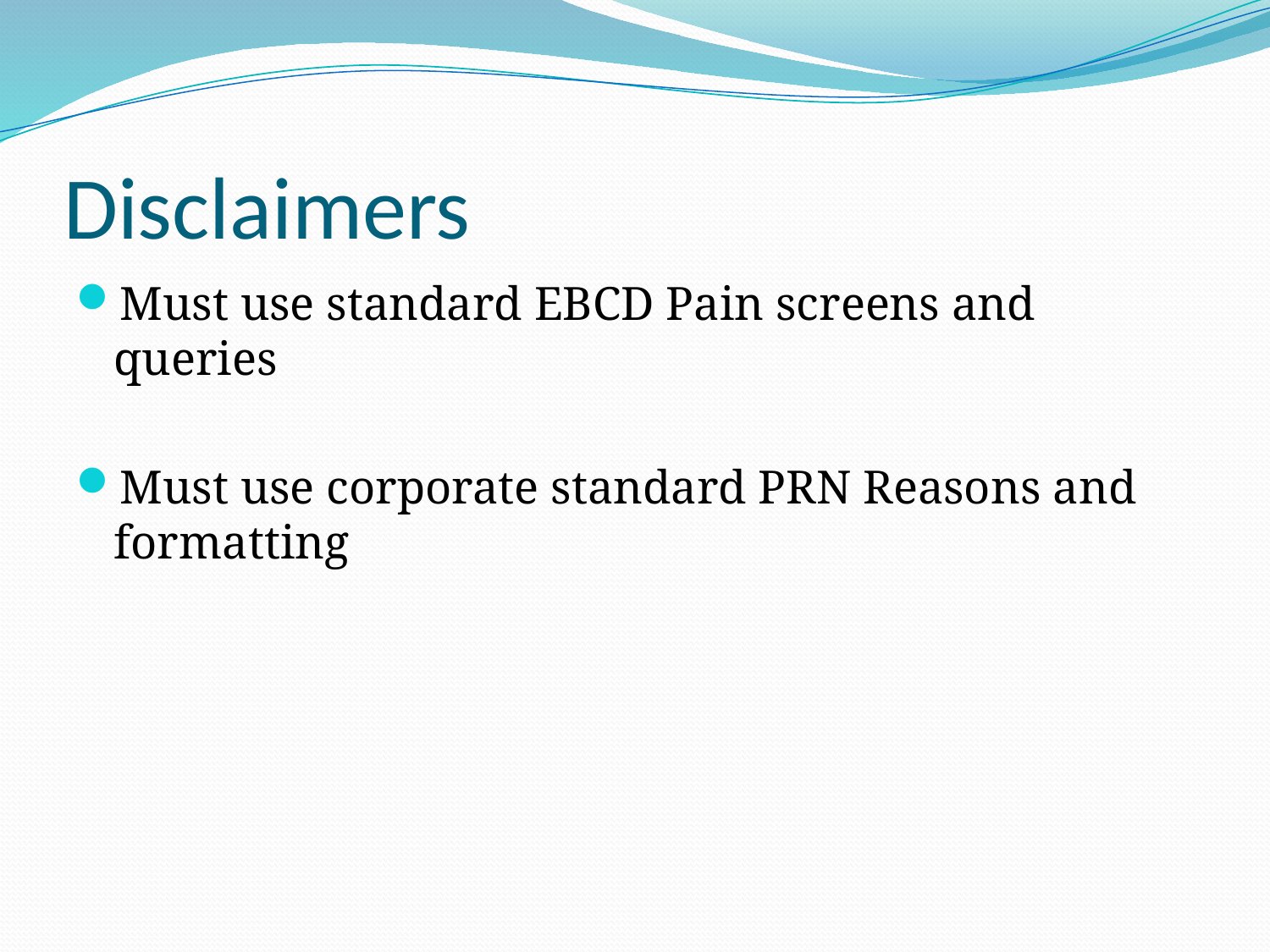

# Disclaimers
Must use standard EBCD Pain screens and queries

Must use corporate standard PRN Reasons and formatting